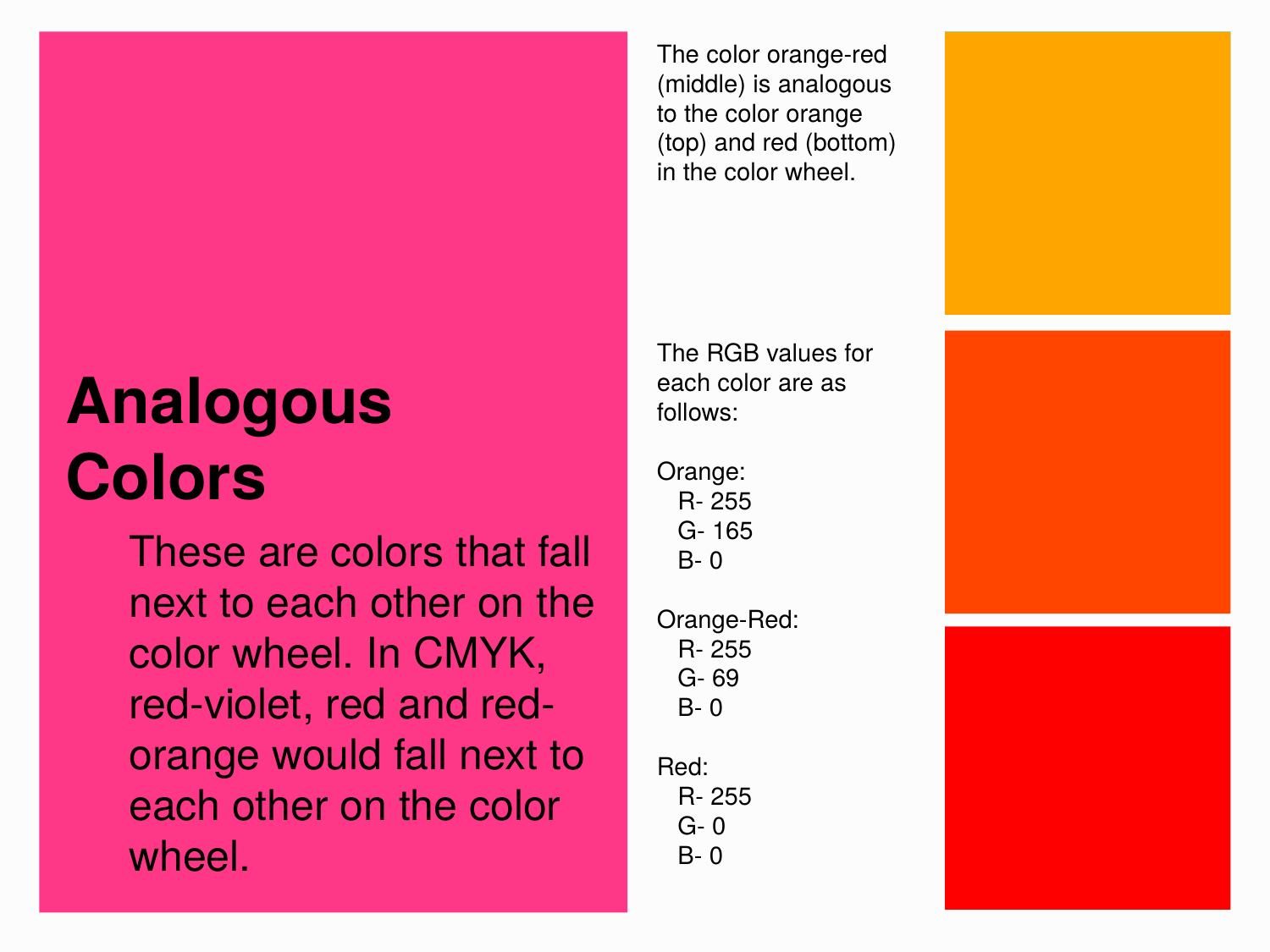

The color orange-red (middle) is analogous to the color orange (top) and red (bottom) in the color wheel.

The RGB values for each color are as follows:

Orange:
   R- 255
   G- 165
   B- 0

Orange-Red:
   R- 255
   G- 69
   B- 0

Red:
   R- 255
   G- 0
   B- 0

# Analogous Colors
These are colors that fall next to each other on the color wheel. In CMYK, red-violet, red and red-orange would fall next to each other on the color wheel.